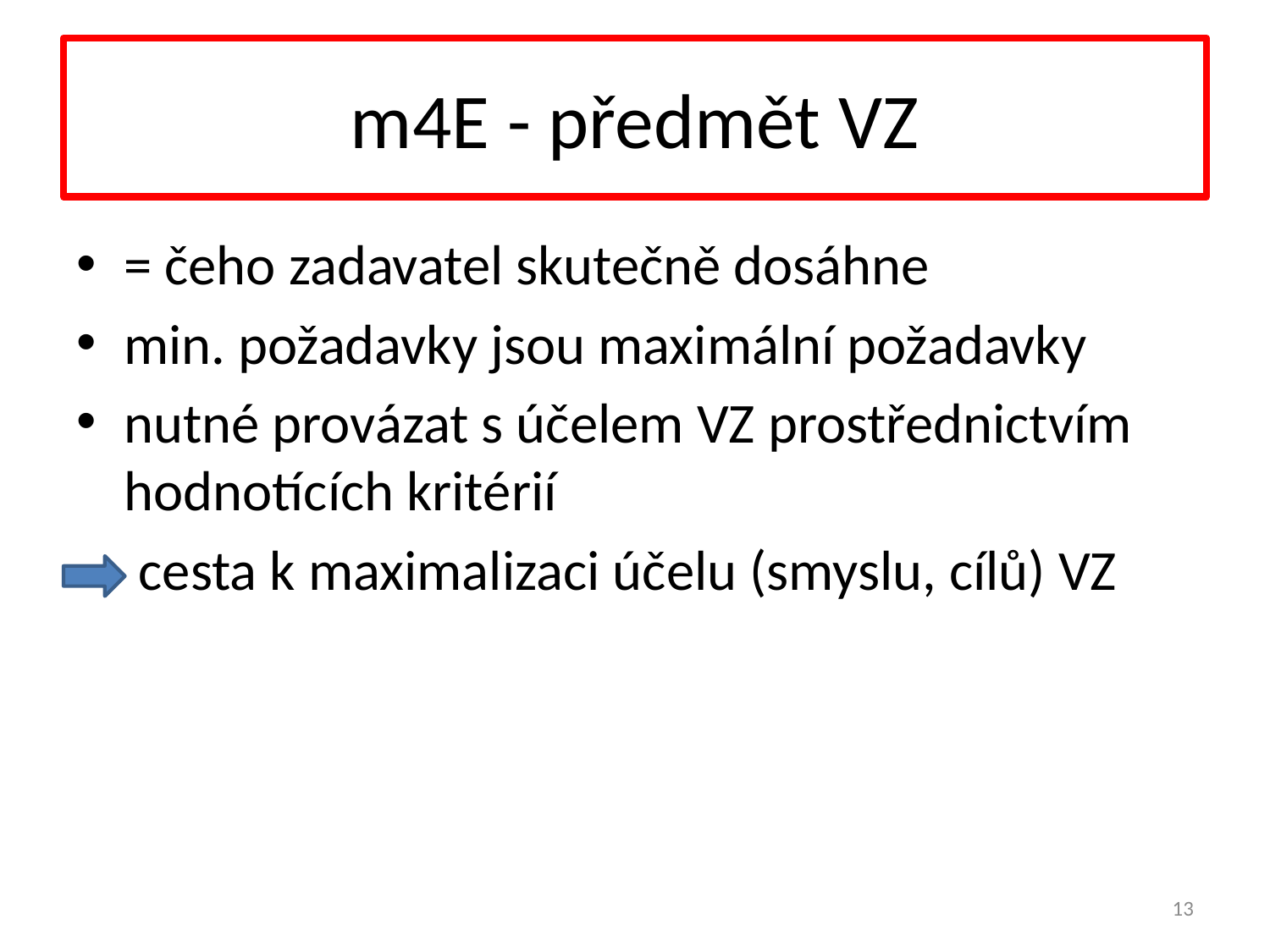

# m4E - předmět VZ
= čeho zadavatel skutečně dosáhne
min. požadavky jsou maximální požadavky
nutné provázat s účelem VZ prostřednictvím hodnotících kritérií
cesta k maximalizaci účelu (smyslu, cílů) VZ

13